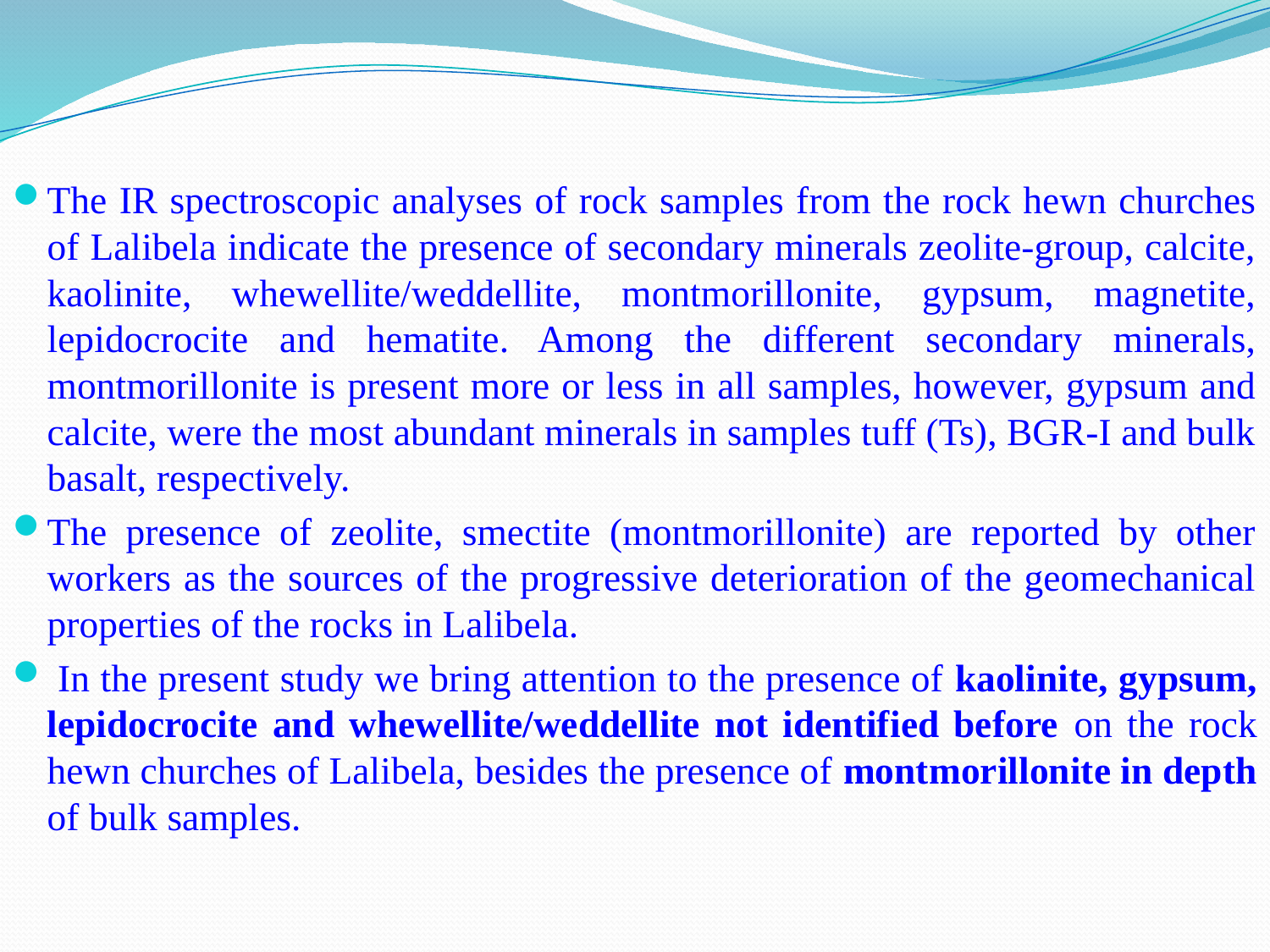

#
The IR spectroscopic analyses of rock samples from the rock hewn churches of Lalibela indicate the presence of secondary minerals zeolite-group, calcite, kaolinite, whewellite/weddellite, montmorillonite, gypsum, magnetite, lepidocrocite and hematite. Among the different secondary minerals, montmorillonite is present more or less in all samples, however, gypsum and calcite, were the most abundant minerals in samples tuff (Ts), BGR-I and bulk basalt, respectively.
The presence of zeolite, smectite (montmorillonite) are reported by other workers as the sources of the progressive deterioration of the geomechanical properties of the rocks in Lalibela.
 In the present study we bring attention to the presence of kaolinite, gypsum, lepidocrocite and whewellite/weddellite not identified before on the rock hewn churches of Lalibela, besides the presence of montmorillonite in depth of bulk samples.